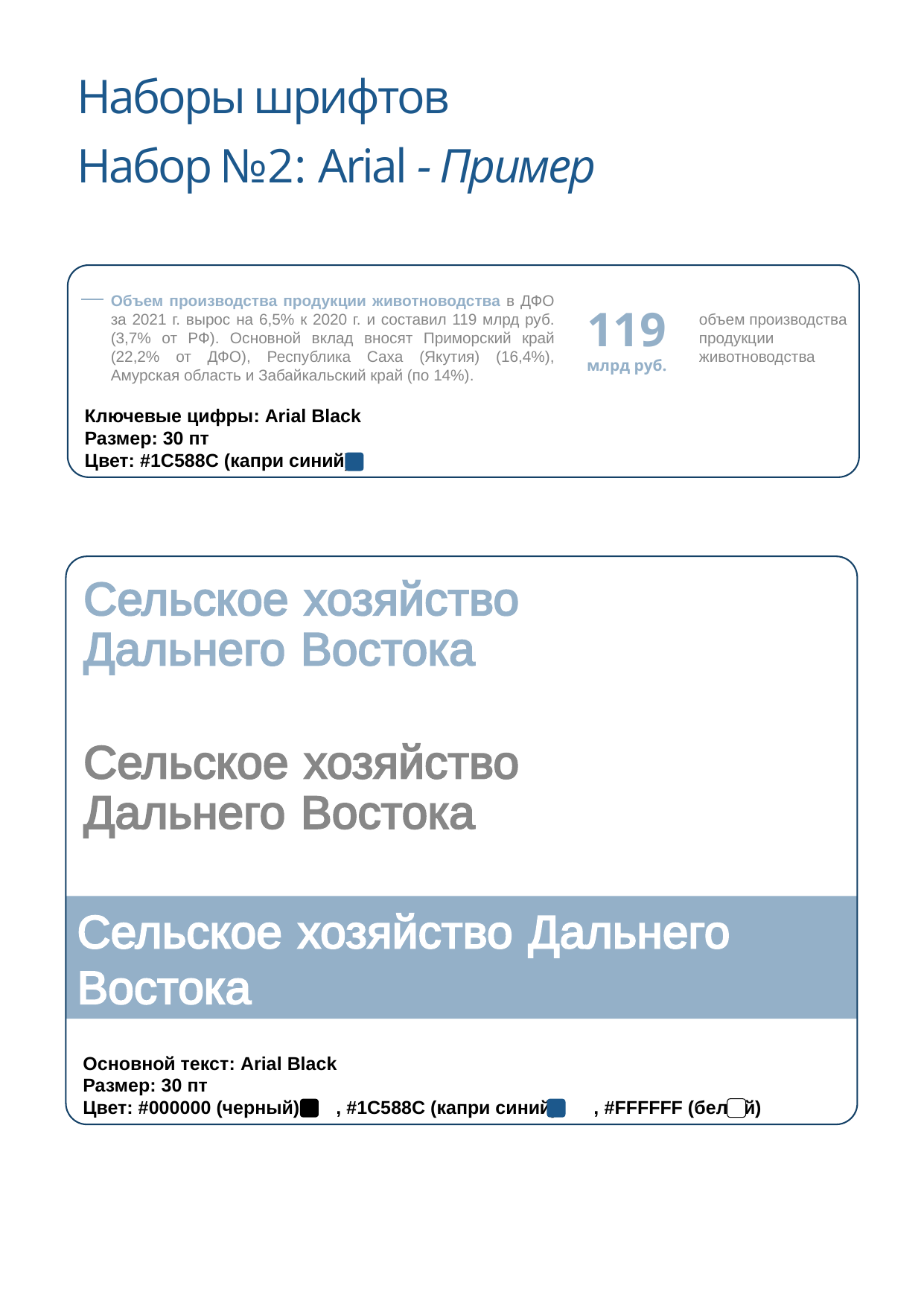

Наборы шрифтов
Набор №2: Arial - Пример
Ключевые цифры: Arial Black
Размер: 30 пт
Цвет: #1C588C (капри синий)
Объем производства продукции животноводства в ДФО за 2021 г. вырос на 6,5% к 2020 г. и составил 119 млрд руб. (3,7% от РФ). Основной вклад вносят Приморский край (22,2% от ДФО), Республика Саха (Якутия) (16,4%), Амурская область и Забайкальский край (по 14%).
119
млрд руб.
объем производства продукции животноводства

Основной текст: Arial Black
Размер: 30 пт
Цвет: #000000 (черный)       , #1C588C (капри синий)       , #FFFFFF (белый)
Сельское хозяйство
Дальнего Востока
Сельское хозяйство
Дальнего Востока
Сельское хозяйство Дальнего Востока